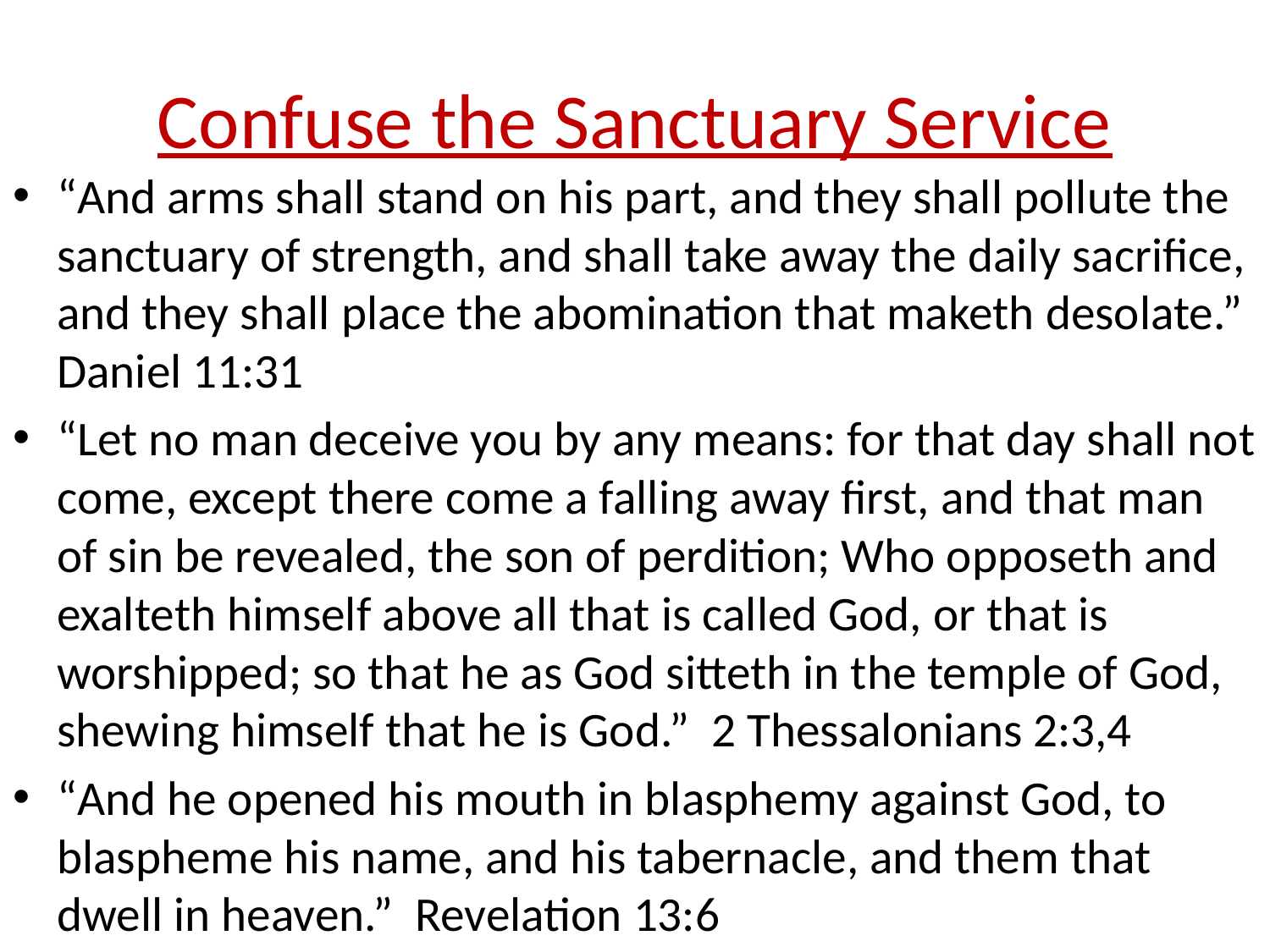

# Confuse the Sanctuary Service
“And arms shall stand on his part, and they shall pollute the sanctuary of strength, and shall take away the daily sacrifice, and they shall place the abomination that maketh desolate.”  Daniel 11:31
“Let no man deceive you by any means: for that day shall not come, except there come a falling away first, and that man of sin be revealed, the son of perdition; Who opposeth and exalteth himself above all that is called God, or that is worshipped; so that he as God sitteth in the temple of God, shewing himself that he is God.”  2 Thessalonians 2:3,4
“And he opened his mouth in blasphemy against God, to blaspheme his name, and his tabernacle, and them that dwell in heaven.”  Revelation 13:6